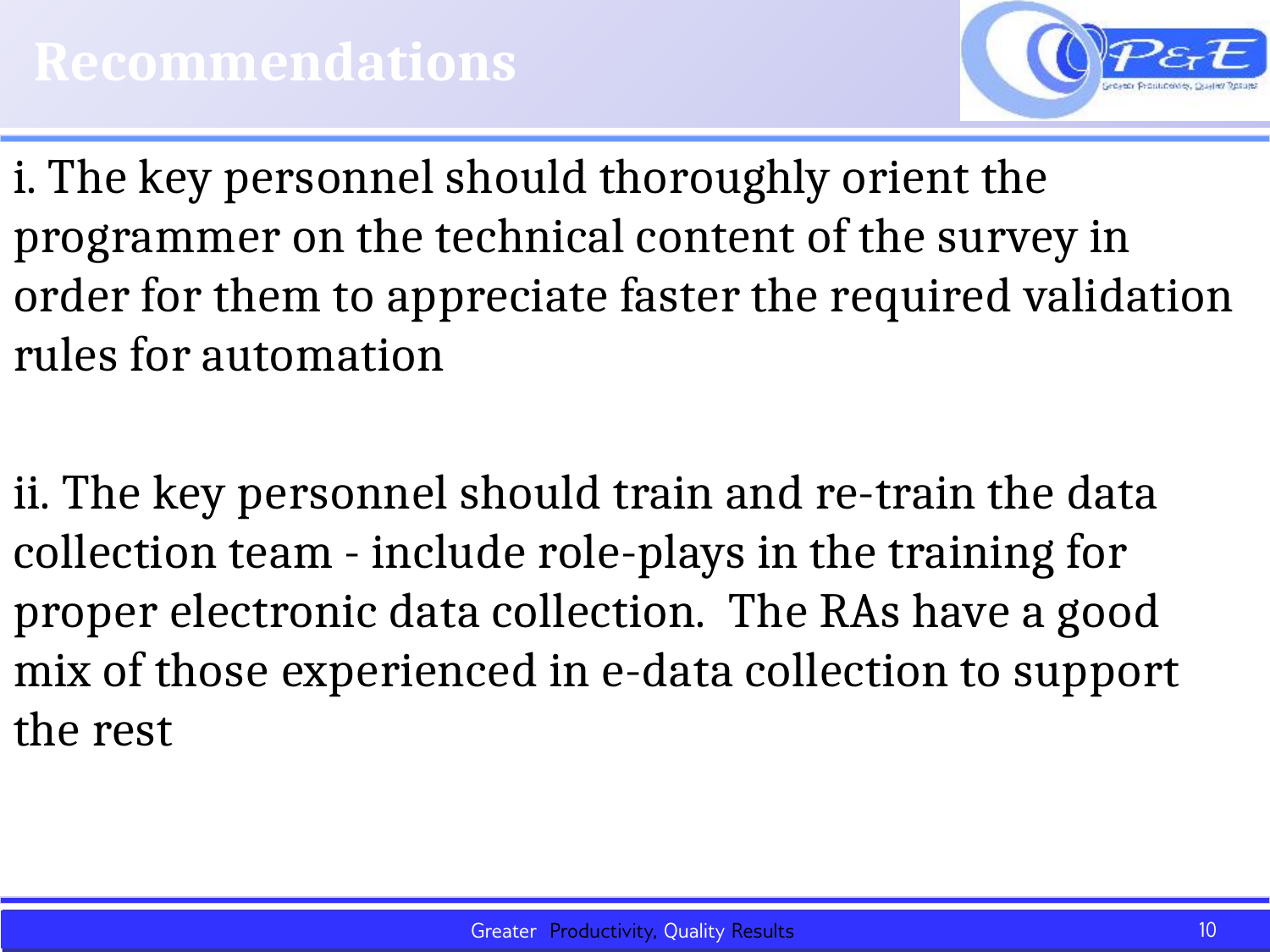

# Recommendations
i. The key personnel should thoroughly orient the programmer on the technical content of the survey in order for them to appreciate faster the required validation rules for automation

ii. The key personnel should train and re-train the data collection team - include role-plays in the training for proper electronic data collection.  The RAs have a good mix of those experienced in e-data collection to support the rest